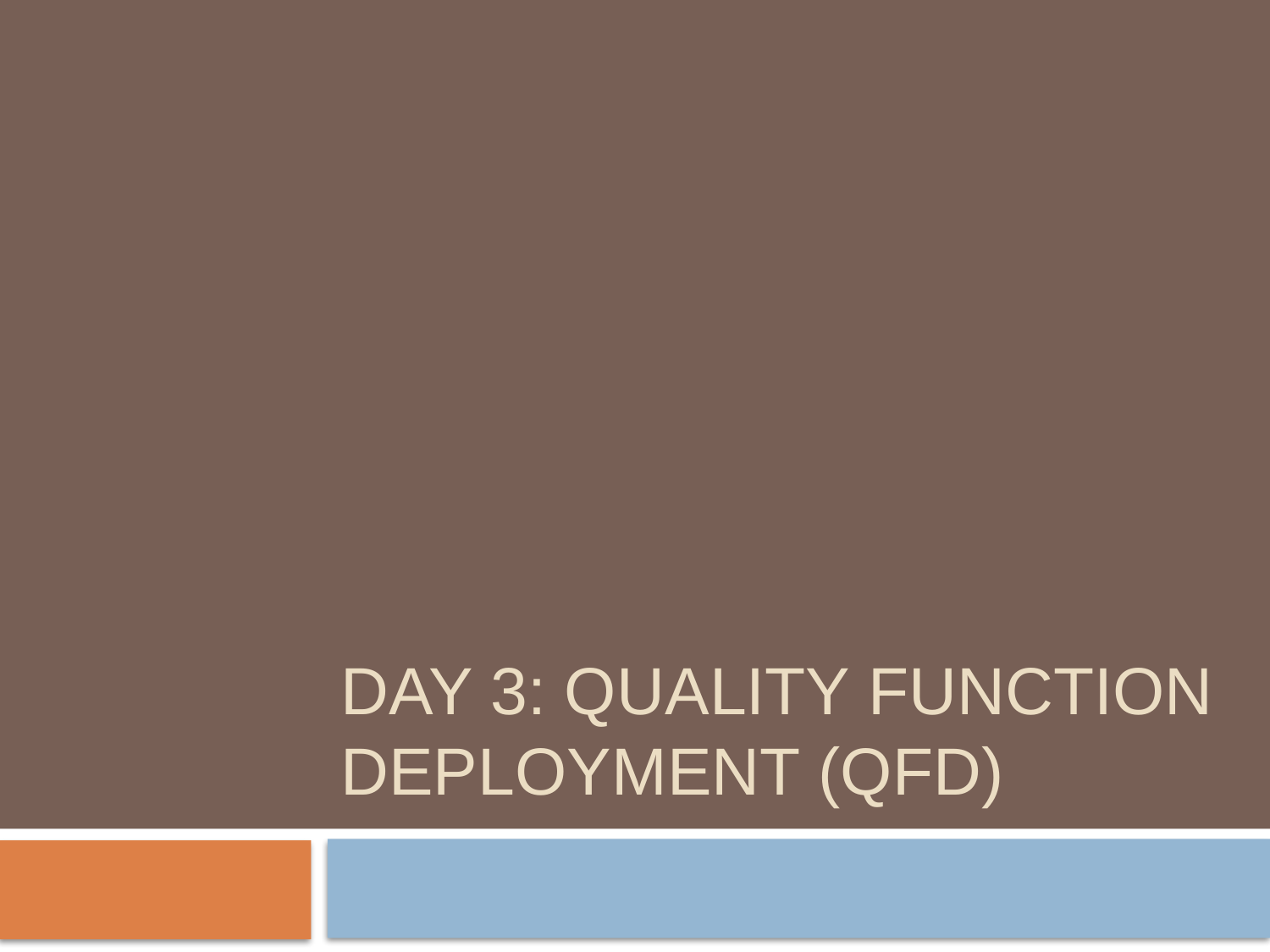

# Day 3: Quality Function Deployment (QFD)